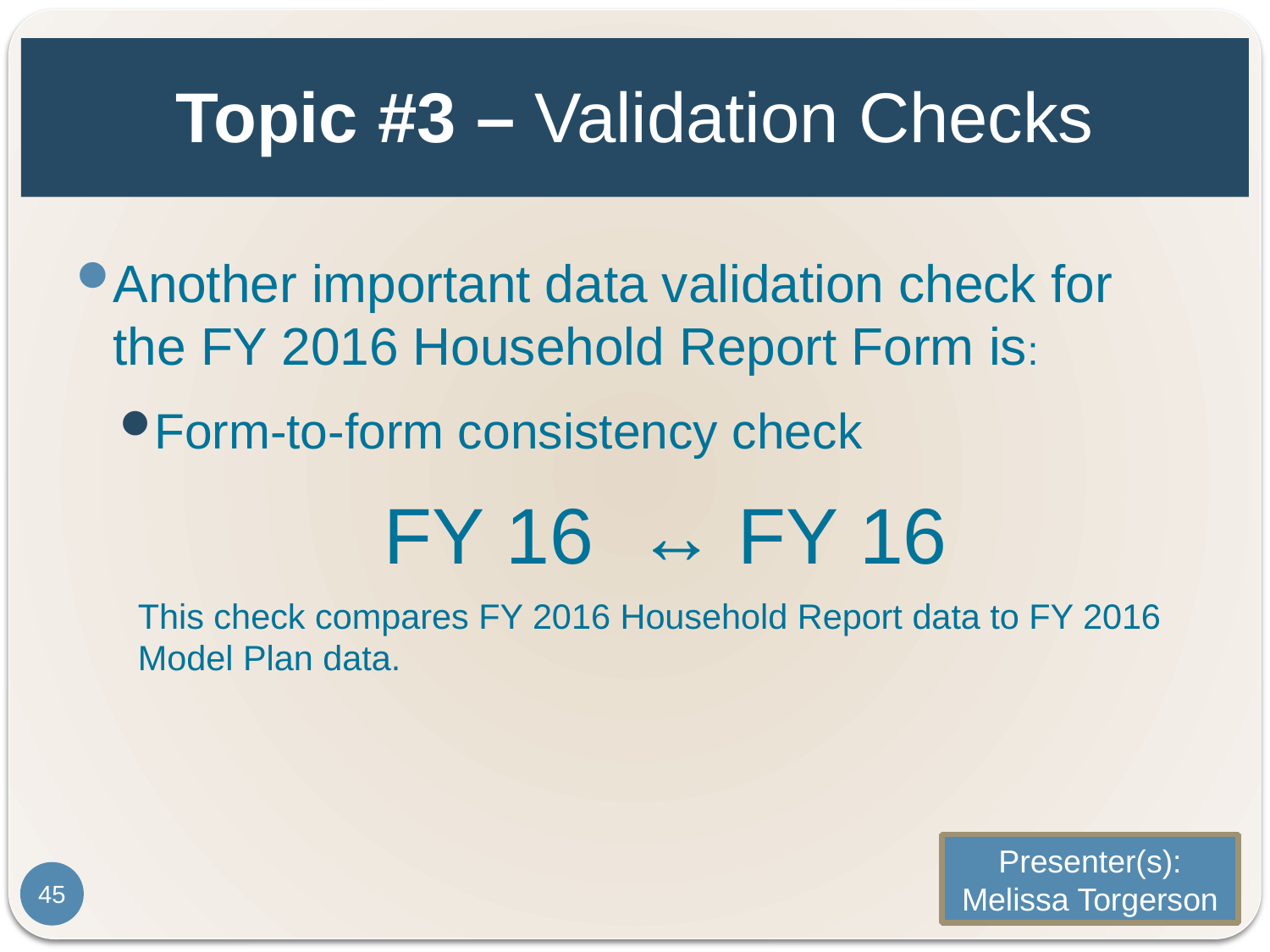

# Topic #3 – Validation Checks
Another important data validation check for the FY 2016 Household Report Form is:
Form-to-form consistency check
FY 16  ↔ FY 16
This check compares FY 2016 Household Report data to FY 2016 Model Plan data.
Presenter(s):
Melissa Torgerson
45